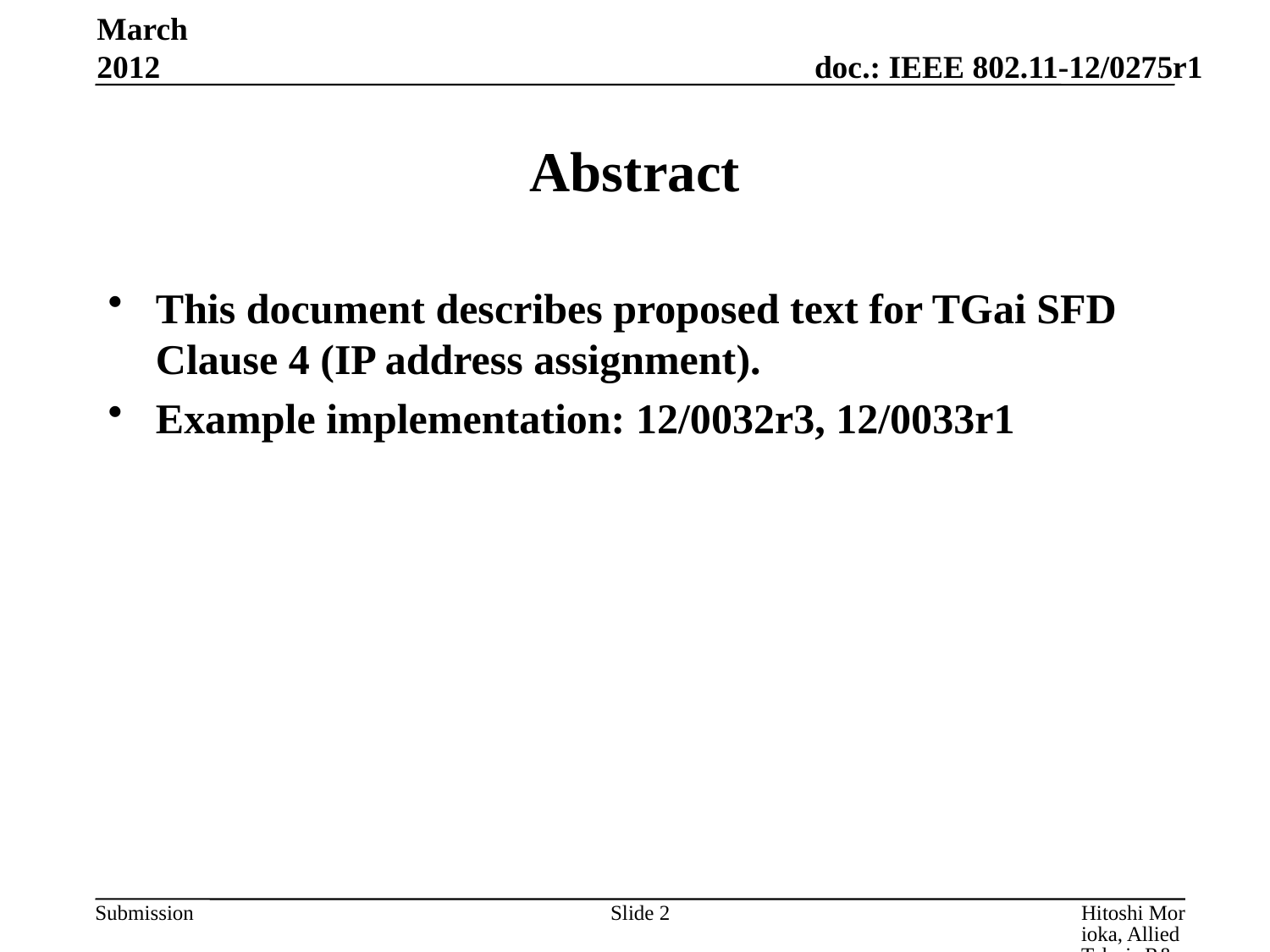

March 2012
# Abstract
This document describes proposed text for TGai SFD Clause 4 (IP address assignment).
Example implementation: 12/0032r3, 12/0033r1
Slide 2
Hitoshi Morioka, Allied Telesis R&D Center